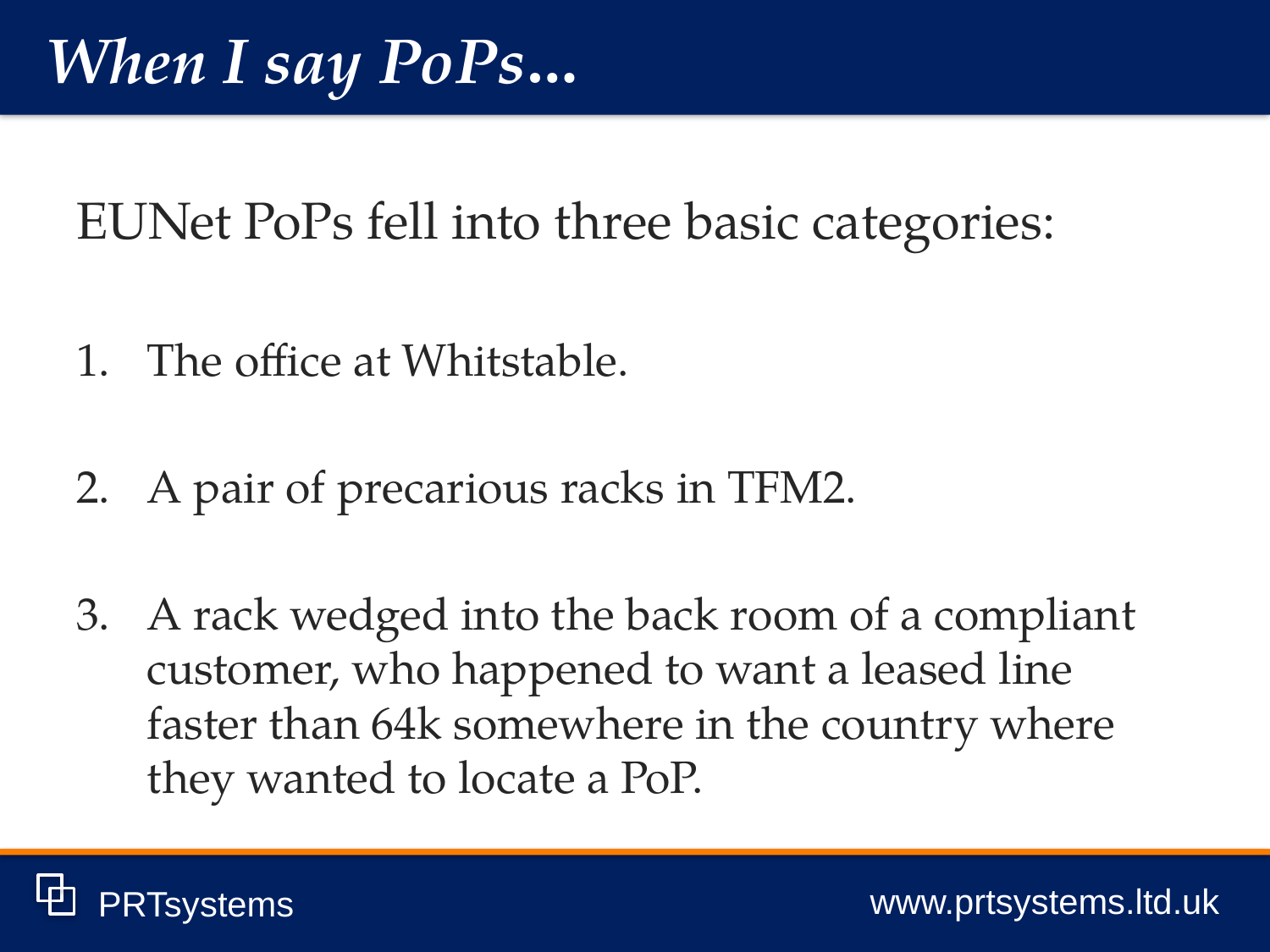

When I say PoPs…

www.prtsystems.ltd.uk
PRTsystems
EUNet PoPs fell into three basic categories:

The office at Whitstable.

A pair of precarious racks in TFM2.

A rack wedged into the back room of a compliant customer, who happened to want a leased line faster than 64k somewhere in the country where they wanted to locate a PoP.